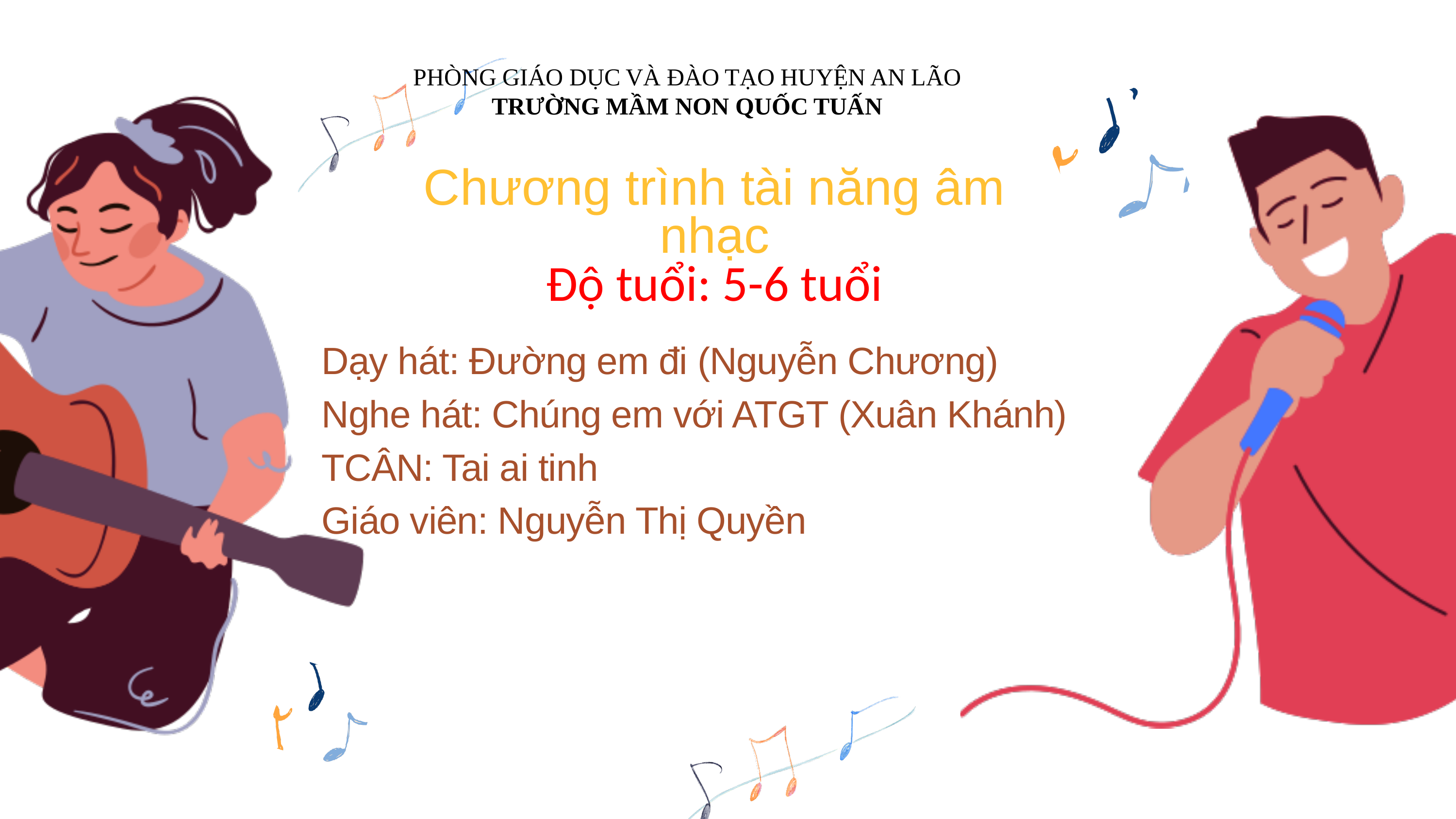

PHÒNG GIÁO DỤC VÀ ĐÀO TẠO HUYỆN AN LÃO
TRƯỜNG MẦM NON QUỐC TUẤN

Chương trình tài năng âm nhạc
Độ tuổi: 5-6 tuổi
Dạy hát: Đường em đi (Nguyễn Chương)
Nghe hát: Chúng em với ATGT (Xuân Khánh)
TCÂN: Tai ai tinh
Giáo viên: Nguyễn Thị Quyền